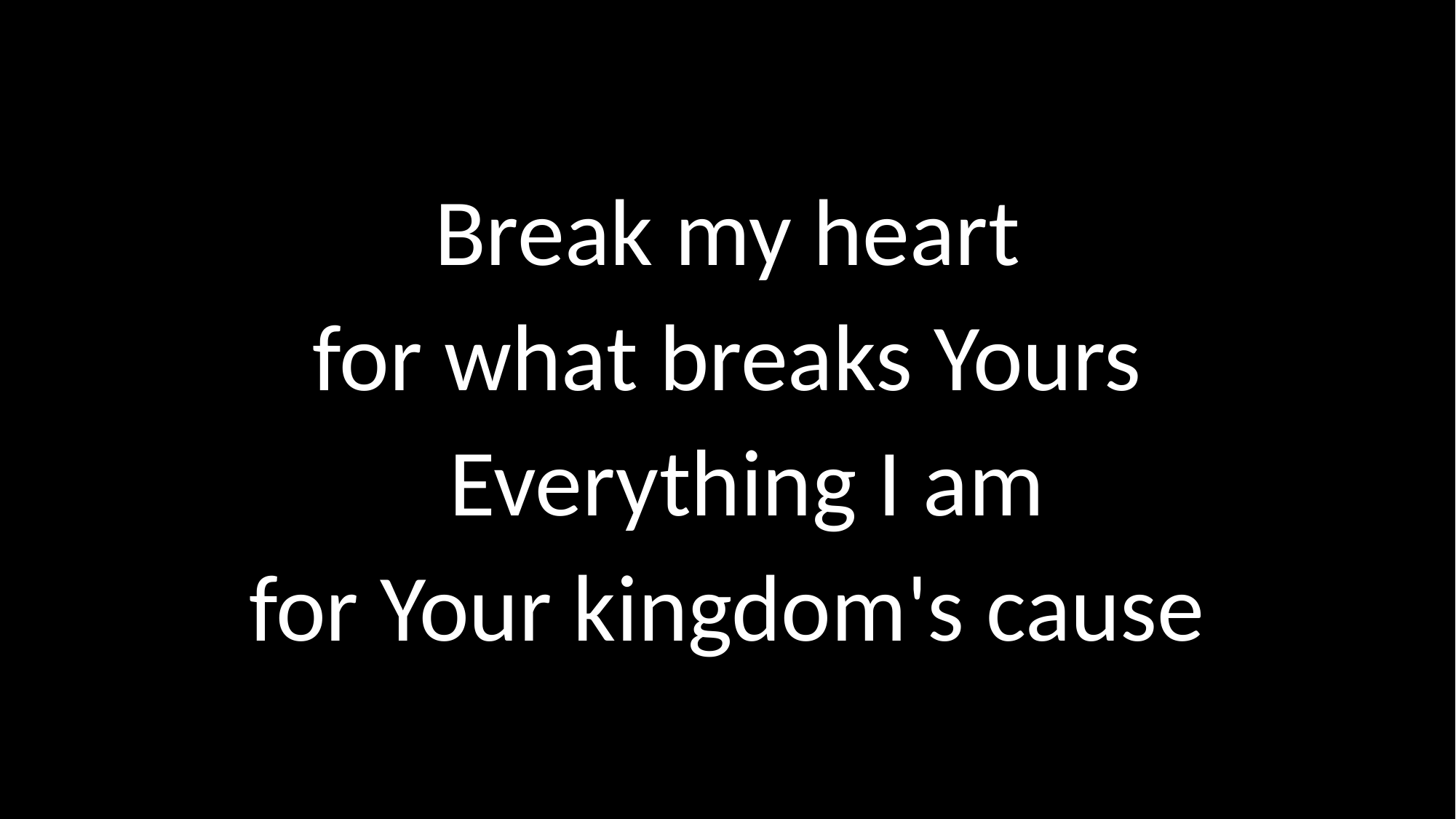

Break my heart
for what breaks Yours
Everything I am
for Your kingdom's cause